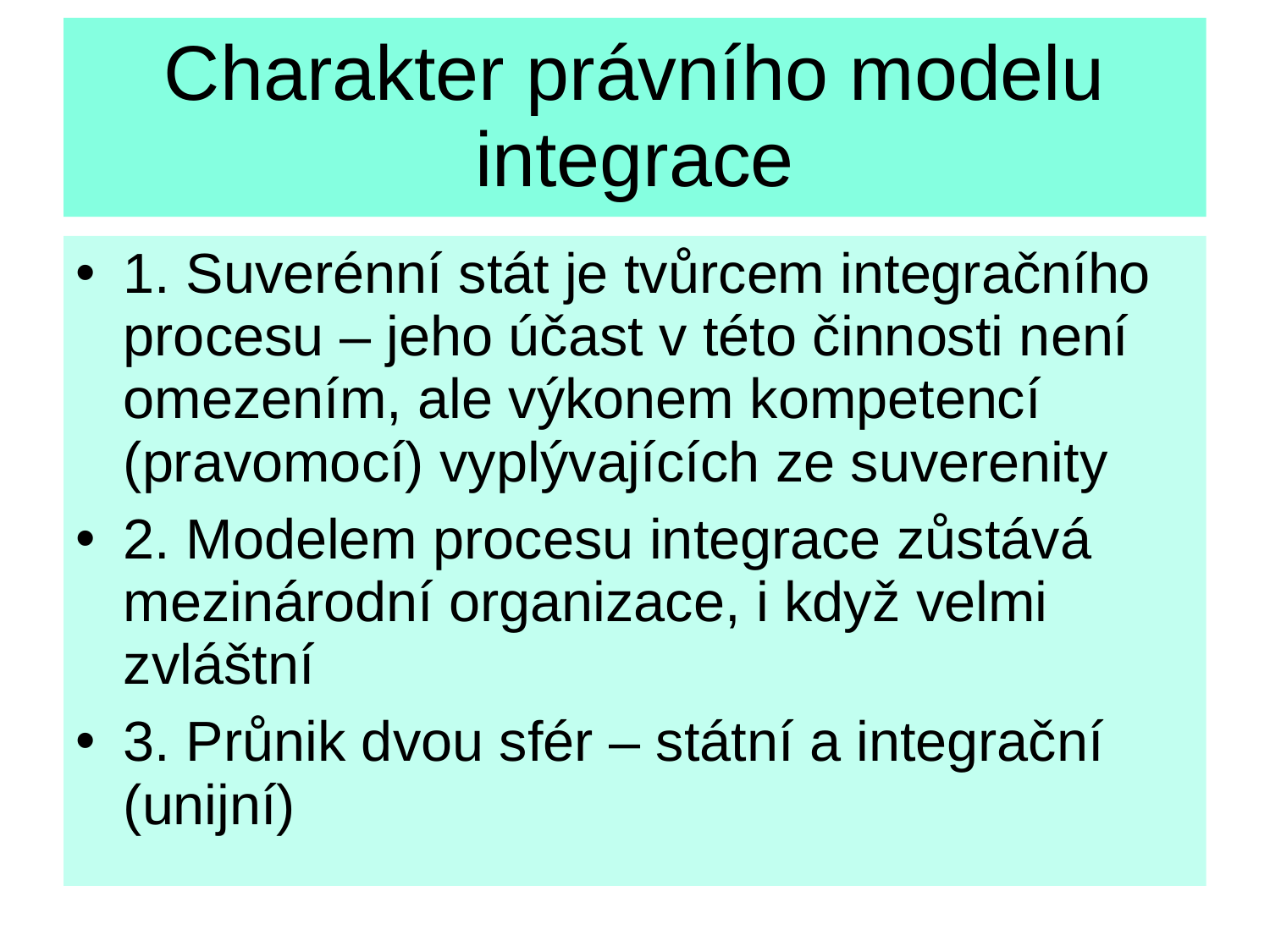

# Charakter právního modelu integrace
1. Suverénní stát je tvůrcem integračního procesu – jeho účast v této činnosti není omezením, ale výkonem kompetencí (pravomocí) vyplývajících ze suverenity
2. Modelem procesu integrace zůstává mezinárodní organizace, i když velmi zvláštní
3. Průnik dvou sfér – státní a integrační (unijní)